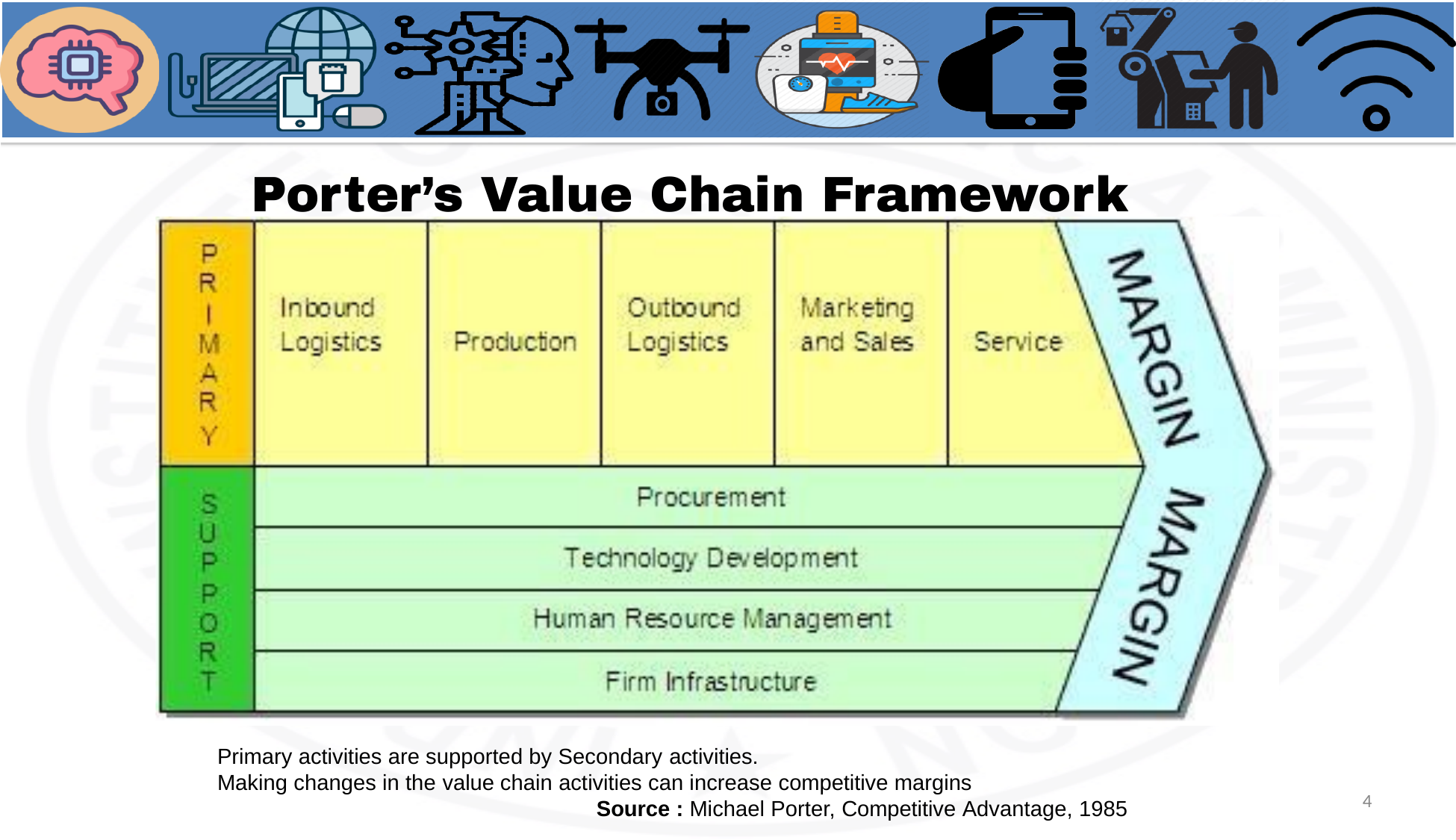

# Porter’s Value Chain Framework

Primary activities are supported by Secondary activities.
Making changes in the value chain activities can increase competitive margins
Source : Michael Porter, Competitive Advantage, 1985
4